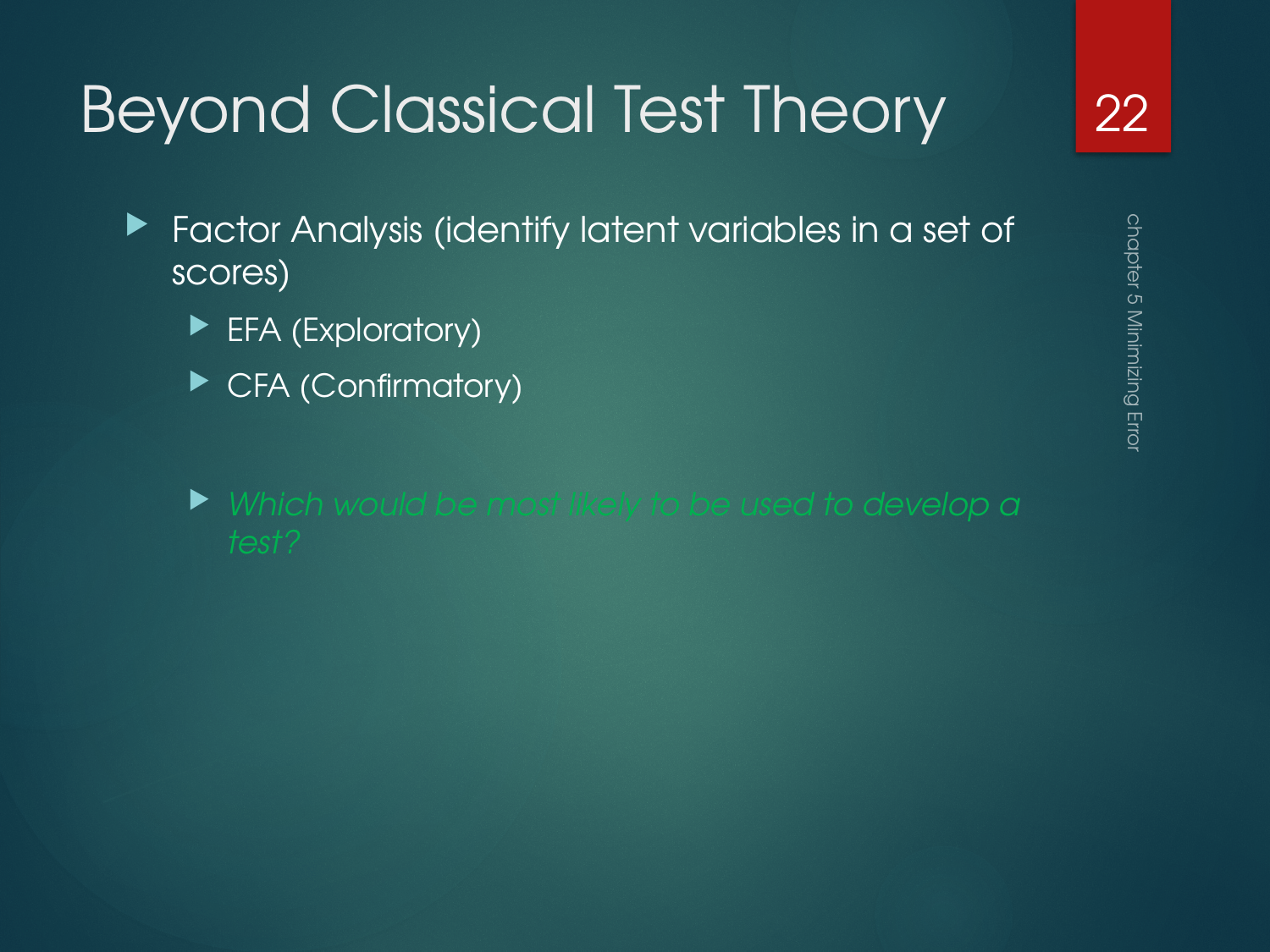

22
# Beyond Classical Test Theory
Factor Analysis (identify latent variables in a set of scores)
EFA (Exploratory)
CFA (Confirmatory)

Which would be most likely to be used to develop a test?

chapter 5 Minimizing Error